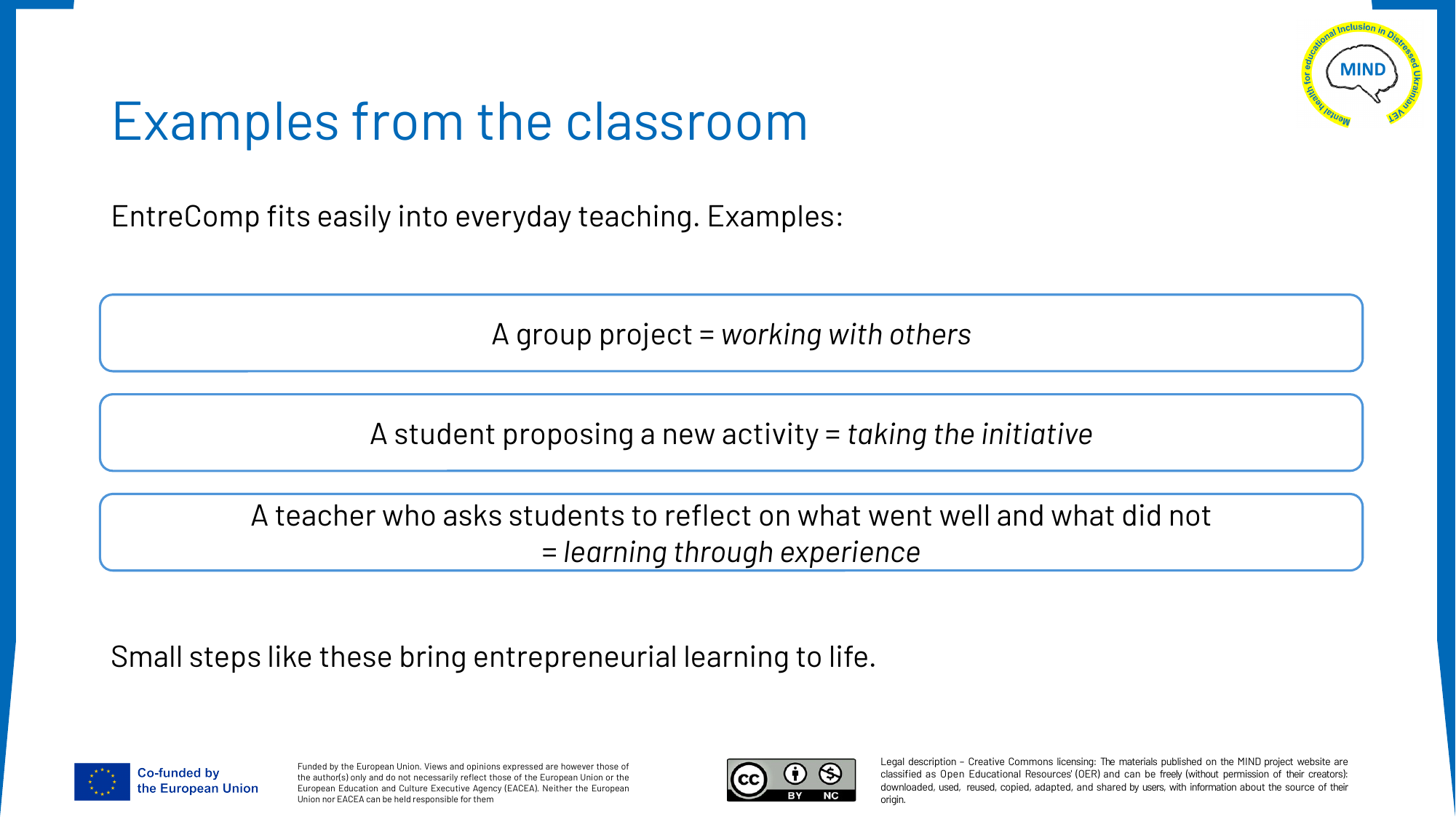

# Examples from the classroom
EntreComp fits easily into everyday teaching. Examples:
A group project = working with others
A student proposing a new activity = taking the initiative
A teacher who asks students to reflect on what went well and what did not
= learning through experience
Small steps like these bring entrepreneurial learning to life.